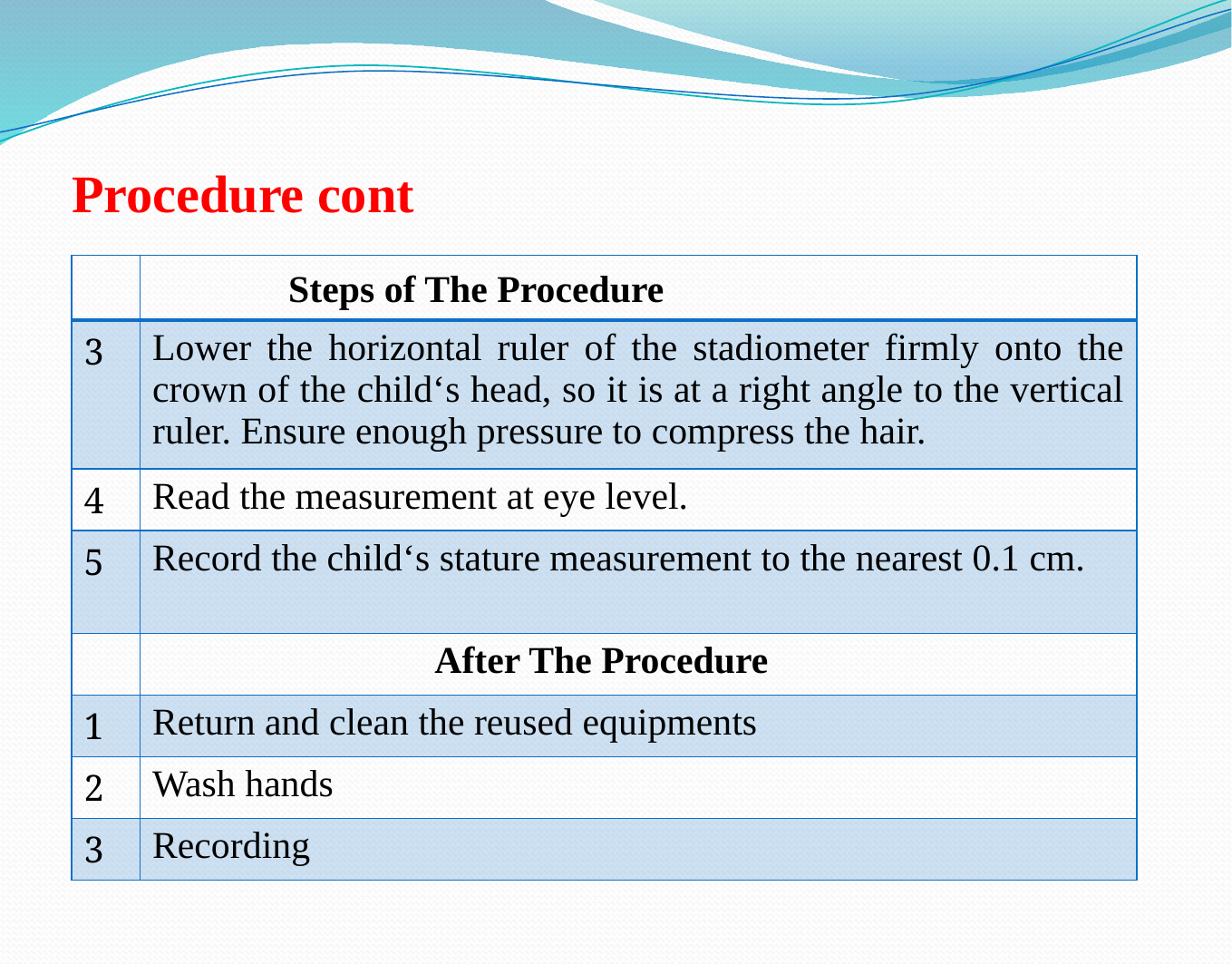

# Procedure cont
|  | Steps of The Procedure |
| --- | --- |
| 3 | Lower the horizontal ruler of the stadiometer firmly onto the crown of the child‘s head, so it is at a right angle to the vertical ruler. Ensure enough pressure to compress the hair. |
| 4 | Read the measurement at eye level. |
| 5 | Record the child‘s stature measurement to the nearest 0.1 cm. |
|  | After The Procedure |
| 1 | Return and clean the reused equipments |
| 2 | Wash hands |
| 3 | Recording |